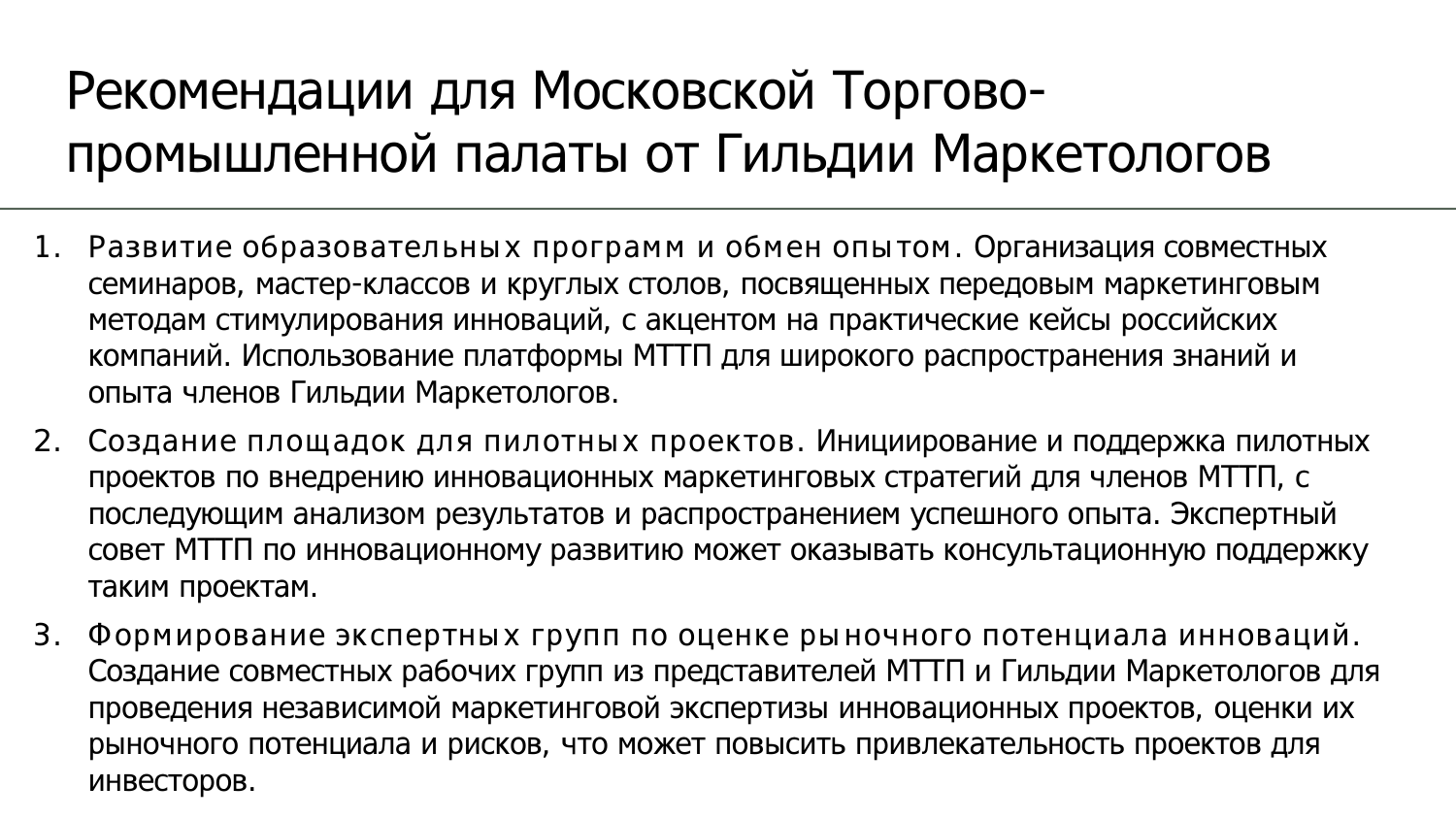

# Рекомендации для Московской Торгово-промышленной палаты от Гильдии Маркетологов
Развитие образовательных программ и обмен опытом. Организация совместных семинаров, мастер-классов и круглых столов, посвященных передовым маркетинговым методам стимулирования инноваций, с акцентом на практические кейсы российских компаний. Использование платформы МТТП для широкого распространения знаний и опыта членов Гильдии Маркетологов.
Создание площадок для пилотных проектов. Инициирование и поддержка пилотных проектов по внедрению инновационных маркетинговых стратегий для членов МТТП, с последующим анализом результатов и распространением успешного опыта. Экспертный совет МТТП по инновационному развитию может оказывать консультационную поддержку таким проектам.
Формирование экспертных групп по оценке рыночного потенциала инноваций. Создание совместных рабочих групп из представителей МТТП и Гильдии Маркетологов для проведения независимой маркетинговой экспертизы инновационных проектов, оценки их рыночного потенциала и рисков, что может повысить привлекательность проектов для инвесторов.